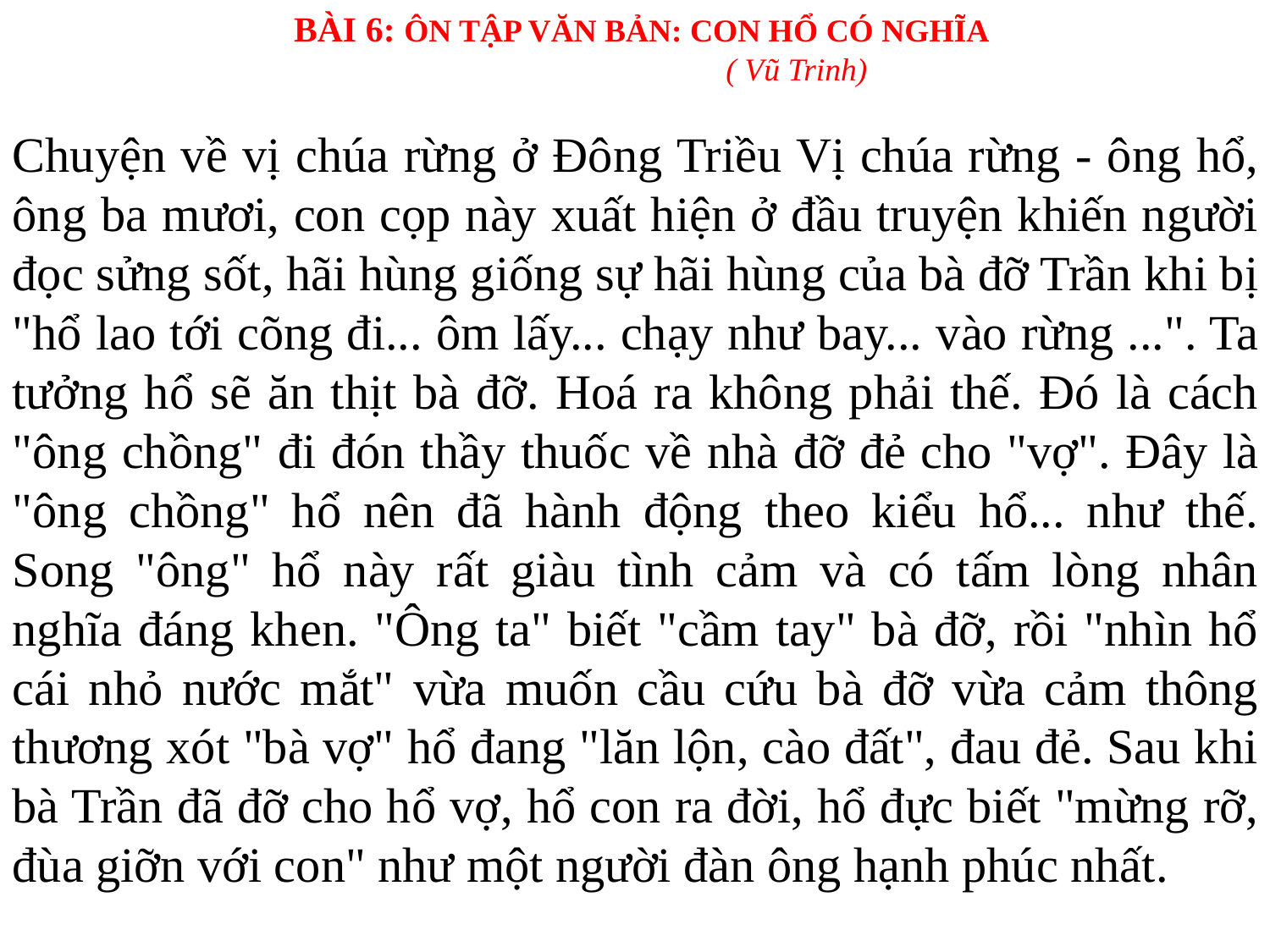

BÀI 6: ÔN TẬP VĂN BẢN: CON HỔ CÓ NGHĨA
       ( Vũ Trinh)

Chuyện về vị chúa rừng ở Đông Triều Vị chúa rừng - ông hổ, ông ba mươi, con cọp này xuất hiện ở đầu truyện khiến người đọc sửng sốt, hãi hùng giống sự hãi hùng của bà đỡ Trần khi bị "hổ lao tới cõng đi... ôm lấy... chạy như bay... vào rừng ...". Ta tưởng hổ sẽ ăn thịt bà đỡ. Hoá ra không phải thế. Đó là cách "ông chồng" đi đón thầy thuốc về nhà đỡ đẻ cho "vợ". Đây là "ông chồng" hổ nên đã hành động theo kiểu hổ... như thế. Song "ông" hổ này rất giàu tình cảm và có tấm lòng nhân nghĩa đáng khen. "Ông ta" biết "cầm tay" bà đỡ, rồi "nhìn hổ cái nhỏ nước mắt" vừa muốn cầu cứu bà đỡ vừa cảm thông thương xót "bà vợ" hổ đang "lăn lộn, cào đất", đau đẻ. Sau khi bà Trần đã đỡ cho hổ vợ, hổ con ra đời, hổ đực biết "mừng rỡ, đùa giỡn với con" như một người đàn ông hạnh phúc nhất.